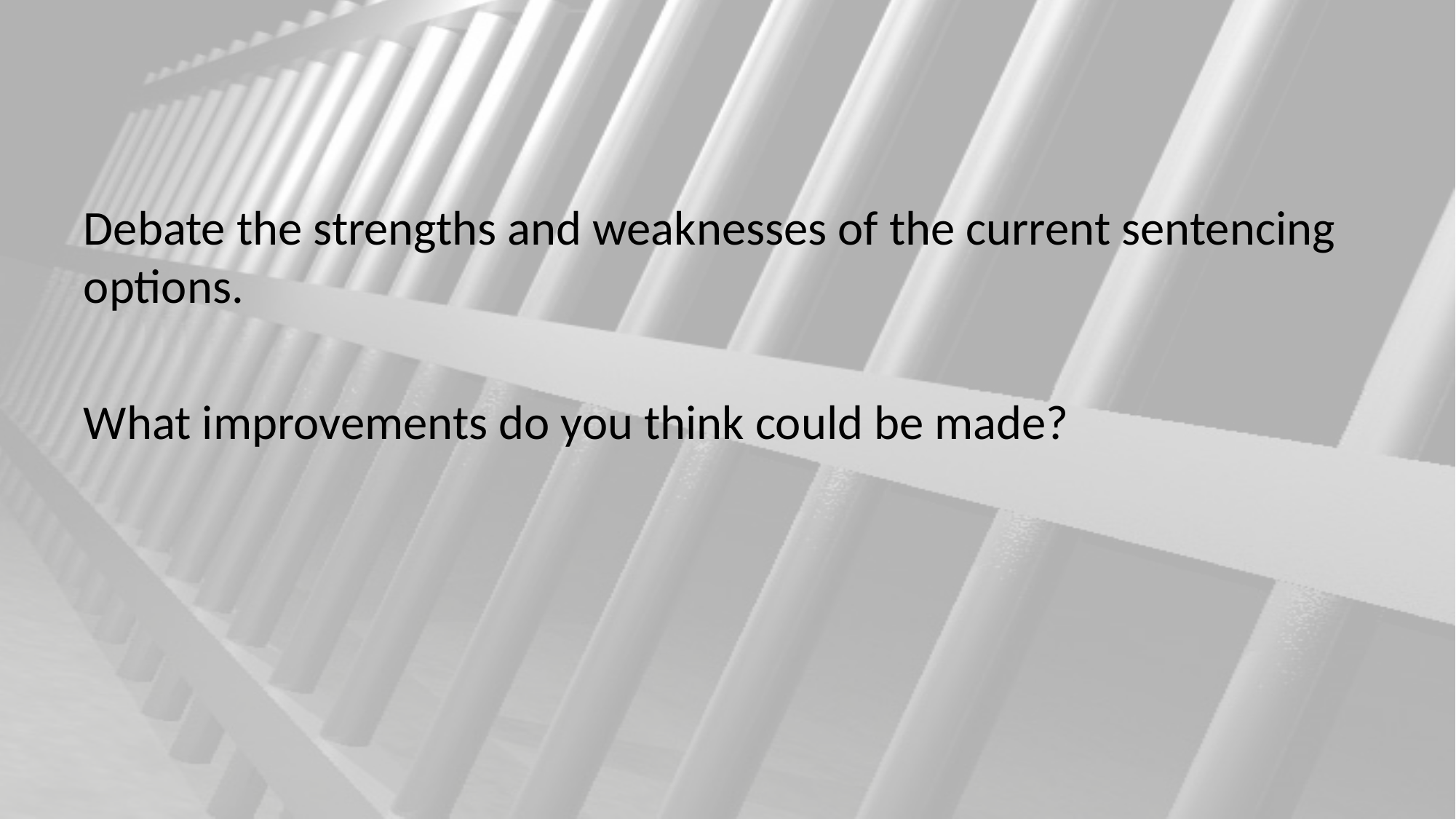

#
Debate the strengths and weaknesses of the current sentencing options.

What improvements do you think could be made?